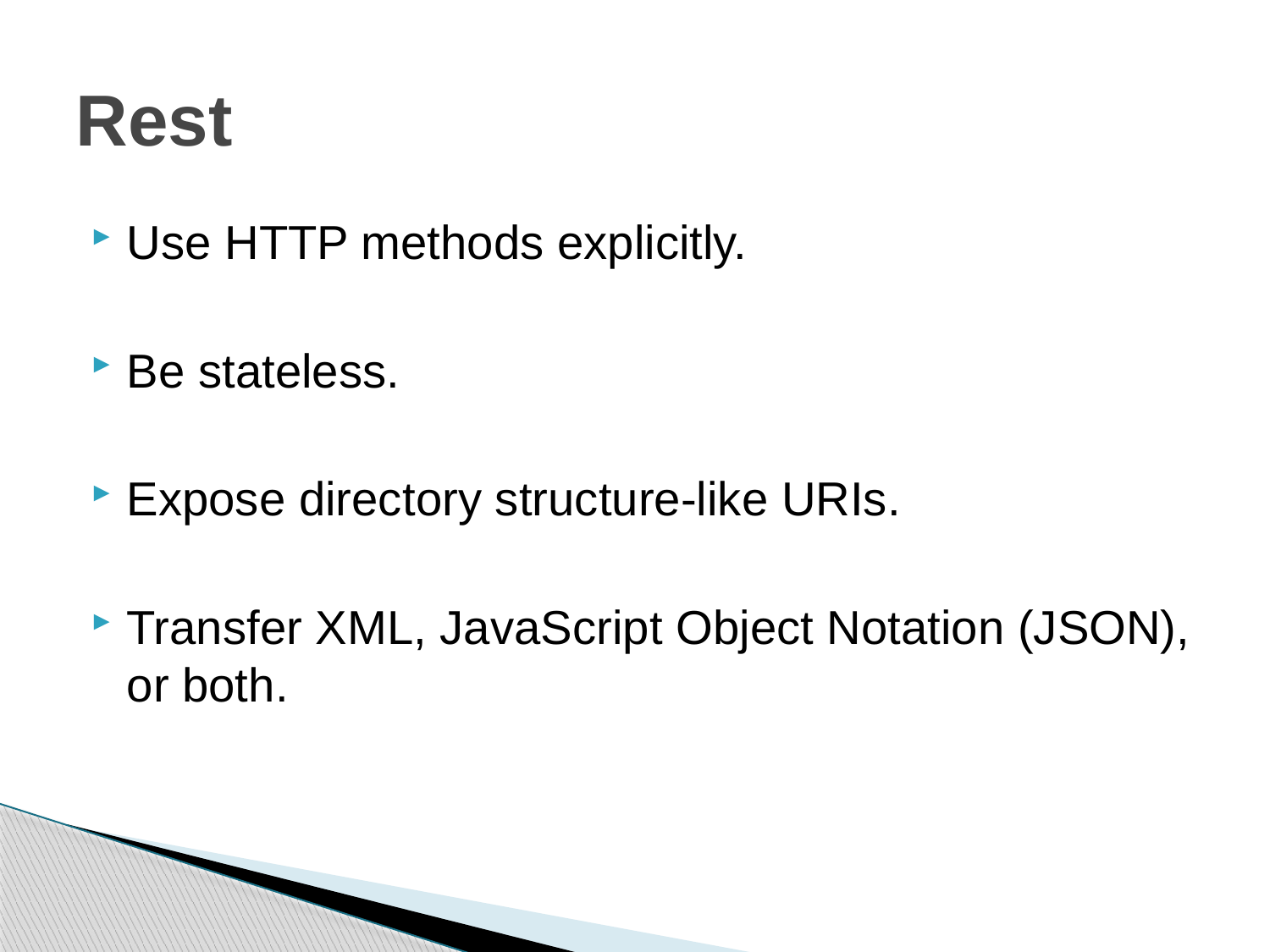

# Rest
Use HTTP methods explicitly.

Be stateless.

Expose directory structure-like URIs.

Transfer XML, JavaScript Object Notation (JSON), or both.